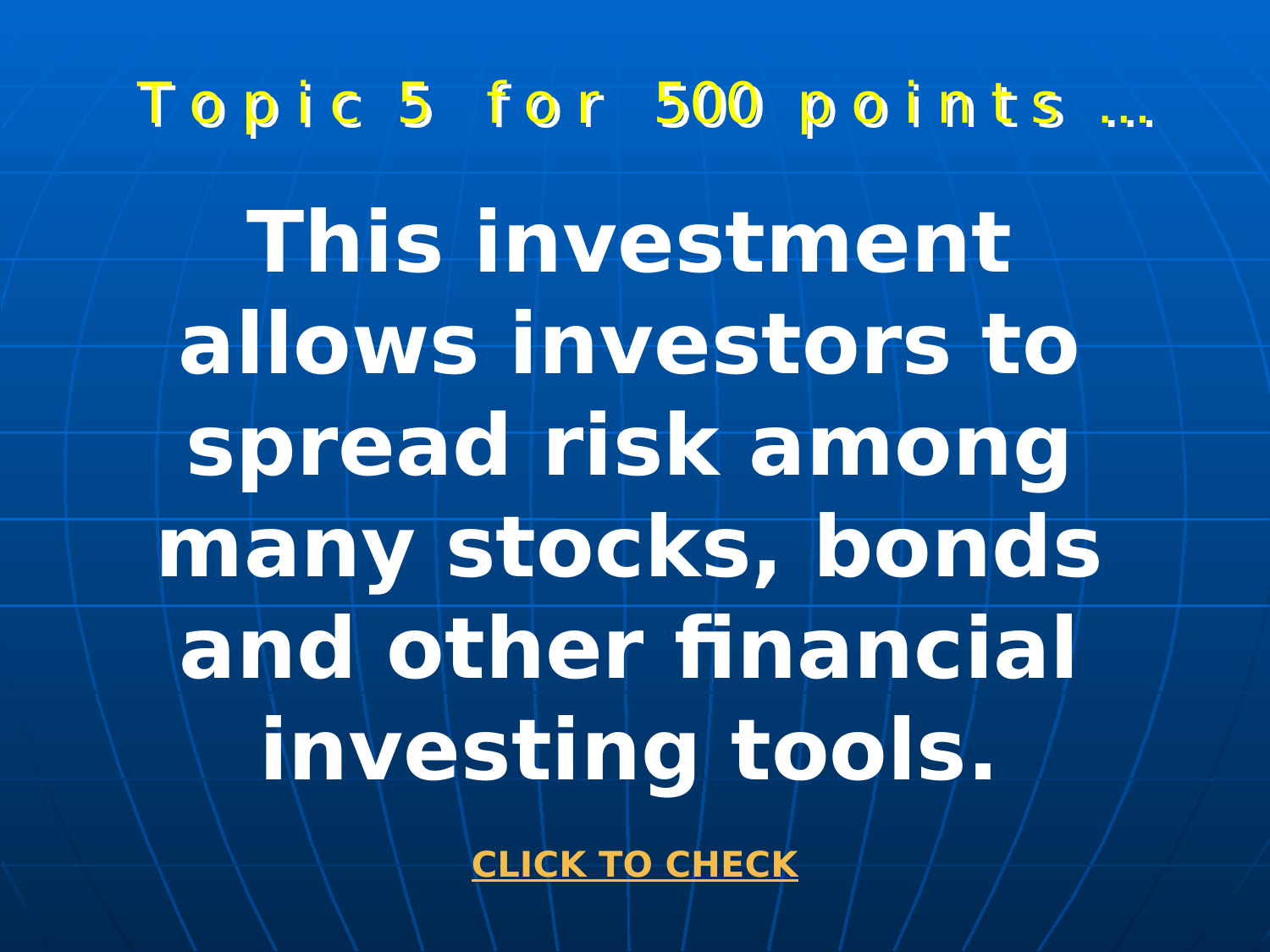

T o p i c  5   f o r   500  p o i n t s  …
This investment allows investors to spread risk among many stocks, bonds and other financial investing tools.
CLICK TO CHECK